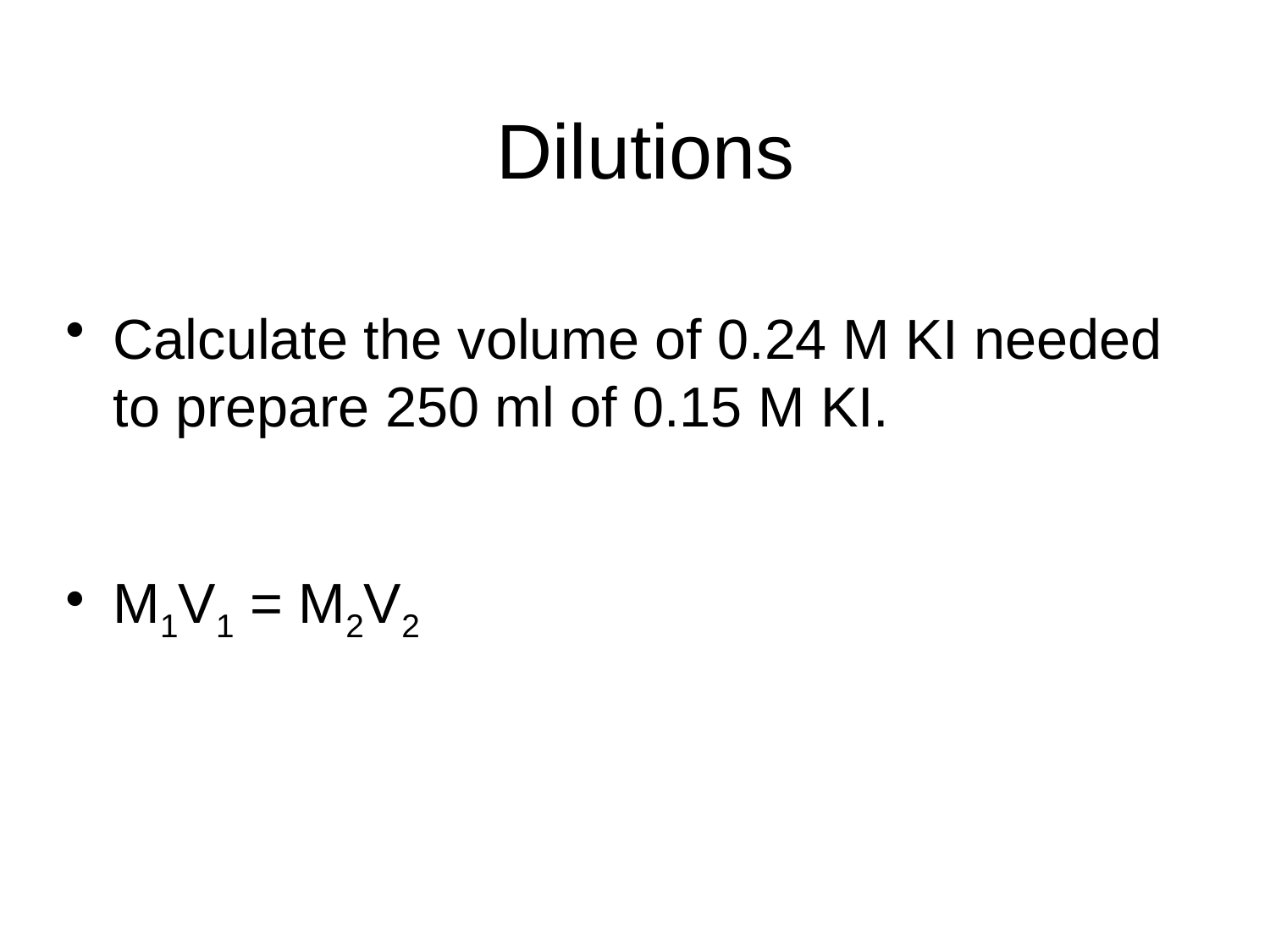

Dilutions
Calculate the volume of 0.24 M KI needed to prepare 250 ml of 0.15 M KI.
M1V1 = M2V2